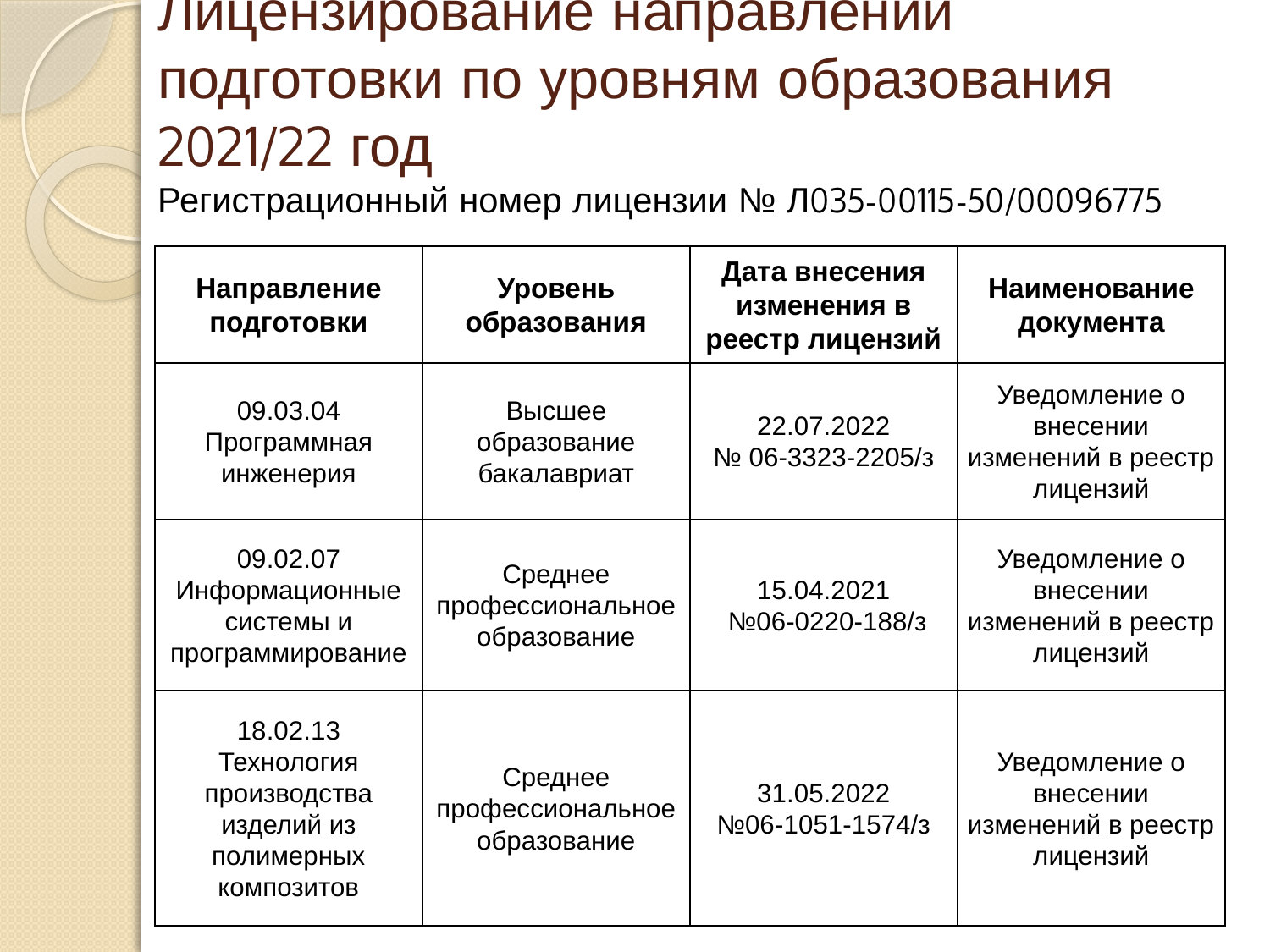

# Лицензирование направлений подготовки по уровням образования 2021/22 год Регистрационный номер лицензии № Л035-00115-50/00096775
| Направление подготовки | Уровень образования | Дата внесения изменения в реестр лицензий | Наименование документа |
| --- | --- | --- | --- |
| 09.03.04 Программная инженерия | Высшее образование бакалавриат | 22.07.2022 № 06-3323-2205/з | Уведомление о внесении изменений в реестр лицензий |
| 09.02.07 Информационные системы и программирование | Среднее профессиональное образование | 15.04.2021 №06-0220-188/з | Уведомление о внесении изменений в реестр лицензий |
| 18.02.13 Технология производства изделий из полимерных композитов | Среднее профессиональное образование | 31.05.2022 №06-1051-1574/з | Уведомление о внесении изменений в реестр лицензий |